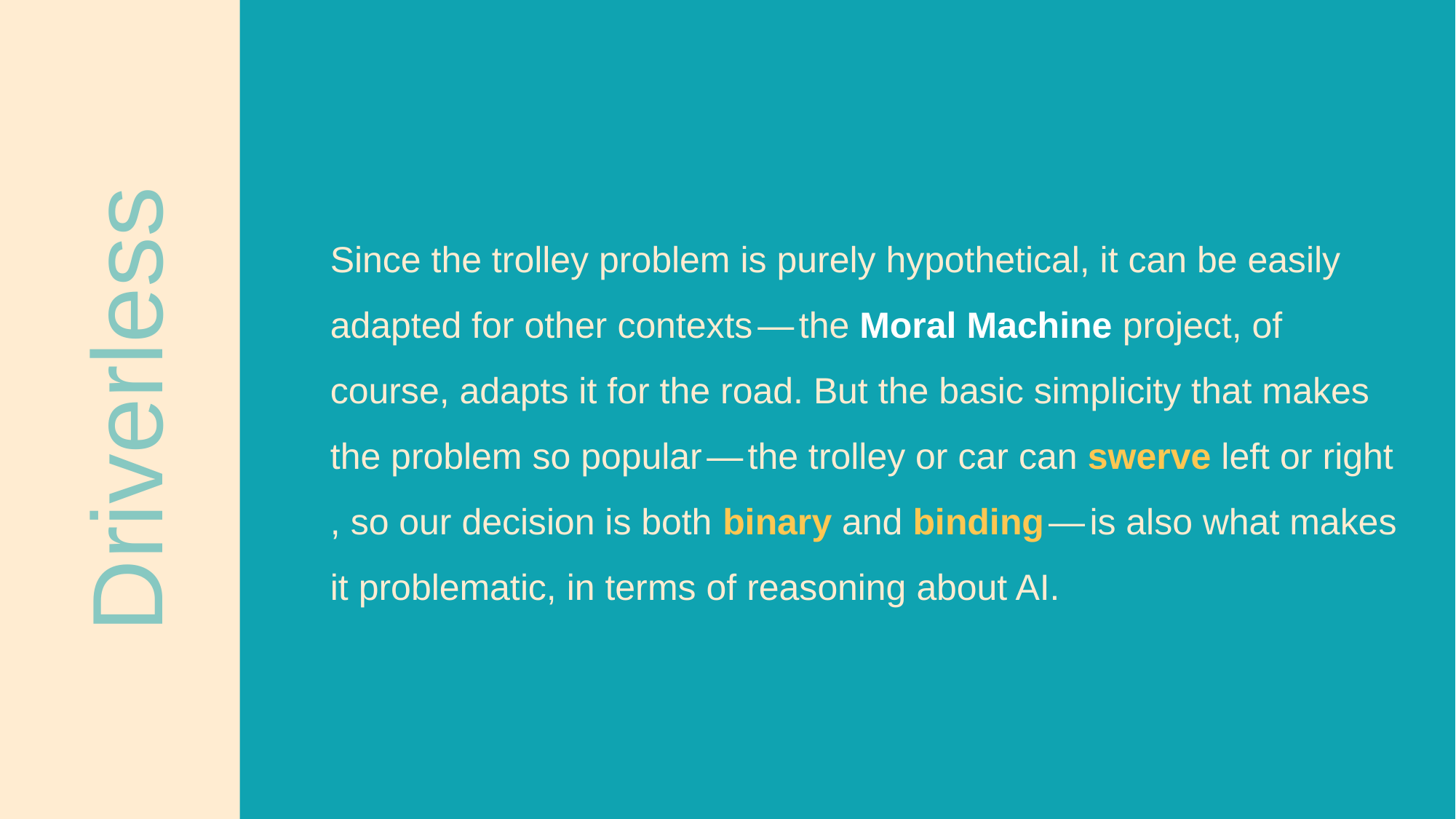

Since the trolley problem is purely hypothetical, it can be easily adapted for other contexts — the Moral Machine project, of course, adapts it for the road. But the basic simplicity that makes the problem so popular — the trolley or car can swerve left or right , so our decision is both binary and binding — is also what makes it problematic, in terms of reasoning about AI.
Driverless